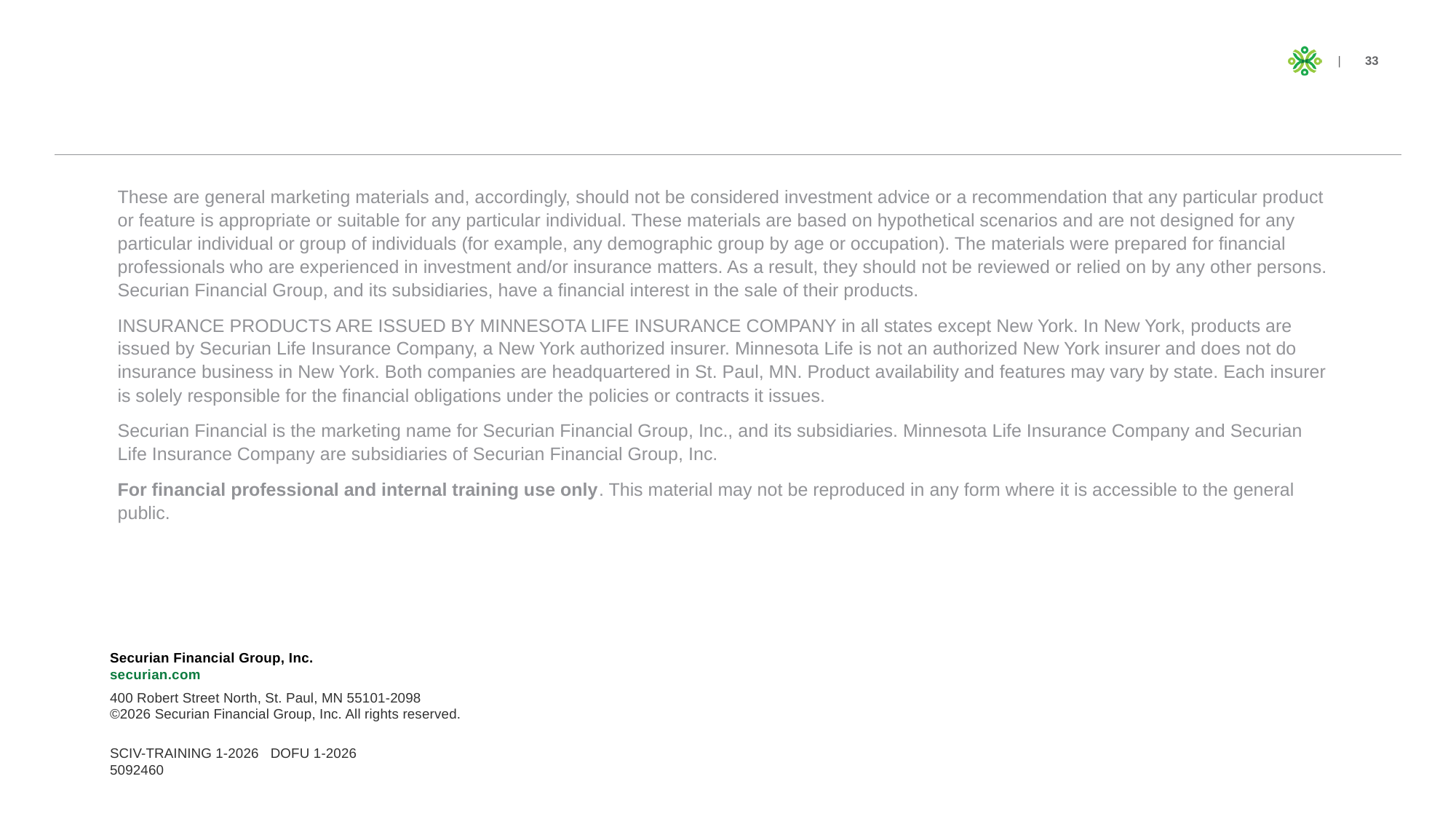

These are general marketing materials and, accordingly, should not be considered investment advice or a recommendation that any particular product or feature is appropriate or suitable for any particular individual. These materials are based on hypothetical scenarios and are not designed for any particular individual or group of individuals (for example, any demographic group by age or occupation). The materials were prepared for financial professionals who are experienced in investment and/or insurance matters. As a result, they should not be reviewed or relied on by any other persons. Securian Financial Group, and its subsidiaries, have a financial interest in the sale of their products.
INSURANCE PRODUCTS ARE ISSUED BY MINNESOTA LIFE INSURANCE COMPANY in all states except New York. In New York, products are issued by Securian Life Insurance Company, a New York authorized insurer. Minnesota Life is not an authorized New York insurer and does not do insurance business in New York. Both companies are headquartered in St. Paul, MN. Product availability and features may vary by state. Each insurer is solely responsible for the financial obligations under the policies or contracts it issues.
Securian Financial is the marketing name for Securian Financial Group, Inc., and its subsidiaries. Minnesota Life Insurance Company and Securian Life Insurance Company are subsidiaries of Securian Financial Group, Inc.
For financial professional and internal training use only. This material may not be reproduced in any form where it is accessible to the general public.

Securian Financial Group, Inc.
securian.com
400 Robert Street North, St. Paul, MN 55101-2098
©2026 Securian Financial Group, Inc. All rights reserved.

SCIV-TRAINING 1-2026   DOFU 1-2026
5092460